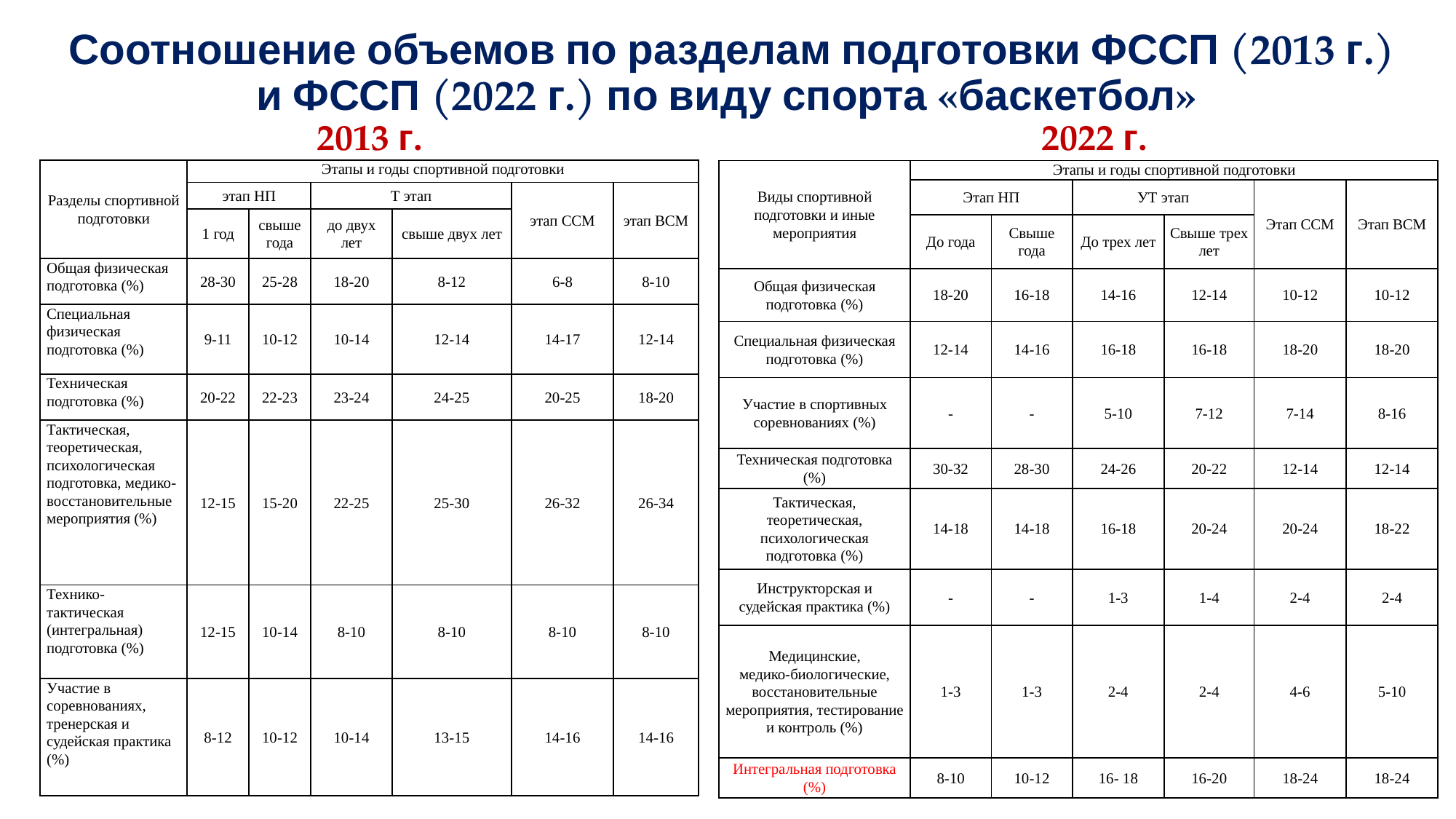

# Соотношение объемов по разделам подготовки ФССП (2013 г.) и ФССП (2022 г.) по виду спорта «баскетбол» 2013 г.                                                                    2022 г.
| Разделы спортивной подготовки | Этапы и годы спортивной подготовки |  |  |  |  |  |
| --- | --- | --- | --- | --- | --- | --- |
|  | этап НП |  | Т этап |  | этап ССМ | этап ВСМ |
|  | 1 год | свыше года | до двух лет | свыше двух лет |  |  |
| Общая физическая подготовка (%) | 28-30 | 25-28 | 18-20 | 8-12 | 6-8 | 8-10 |
| Специальная физическая подготовка (%) | 9-11 | 10-12 | 10-14 | 12-14 | 14-17 | 12-14 |
| Техническая подготовка (%) | 20-22 | 22-23 | 23-24 | 24-25 | 20-25 | 18-20 |
| Тактическая, теоретическая, психологическая подготовка, медико-восстановительные мероприятия (%) | 12-15 | 15-20 | 22-25 | 25-30 | 26-32 | 26-34 |
| Технико-тактическая (интегральная) подготовка (%) | 12-15 | 10-14 | 8-10 | 8-10 | 8-10 | 8-10 |
| Участие в соревнованиях, тренерская и судейская практика (%) | 8-12 | 10-12 | 10-14 | 13-15 | 14-16 | 14-16 |
| Виды спортивной подготовки и иные мероприятия | Этапы и годы спортивной подготовки |  |  |  |  |  |
| --- | --- | --- | --- | --- | --- | --- |
|  | Этап НП |  | УТ этап |  | Этап ССМ | Этап ВСМ |
|  | До года | Свыше года | До трех лет | Свыше трех лет |  |  |
| Общая физическая подготовка (%) | 18-20 | 16-18 | 14-16 | 12-14 | 10-12 | 10-12 |
| Специальная физическая подготовка (%) | 12-14 | 14-16 | 16-18 | 16-18 | 18-20 | 18-20 |
| Участие в спортивных соревнованиях (%) | - | - | 5-10 | 7-12 | 7-14 | 8-16 |
| Техническая подготовка (%) | 30-32 | 28-30 | 24-26 | 20-22 | 12-14 | 12-14 |
| Тактическая, теоретическая, психологическая подготовка (%) | 14-18 | 14-18 | 16-18 | 20-24 | 20-24 | 18-22 |
| Инструкторская и судейская практика (%) | - | - | 1-3 | 1-4 | 2-4 | 2-4 |
| Медицинские, медико-биологические, восстановительные мероприятия, тестирование и контроль (%) | 1-3 | 1-3 | 2-4 | 2-4 | 4-6 | 5-10 |
| Интегральная подготовка (%) | 8-10 | 10-12 | 16- 18 | 16-20 | 18-24 | 18-24 |